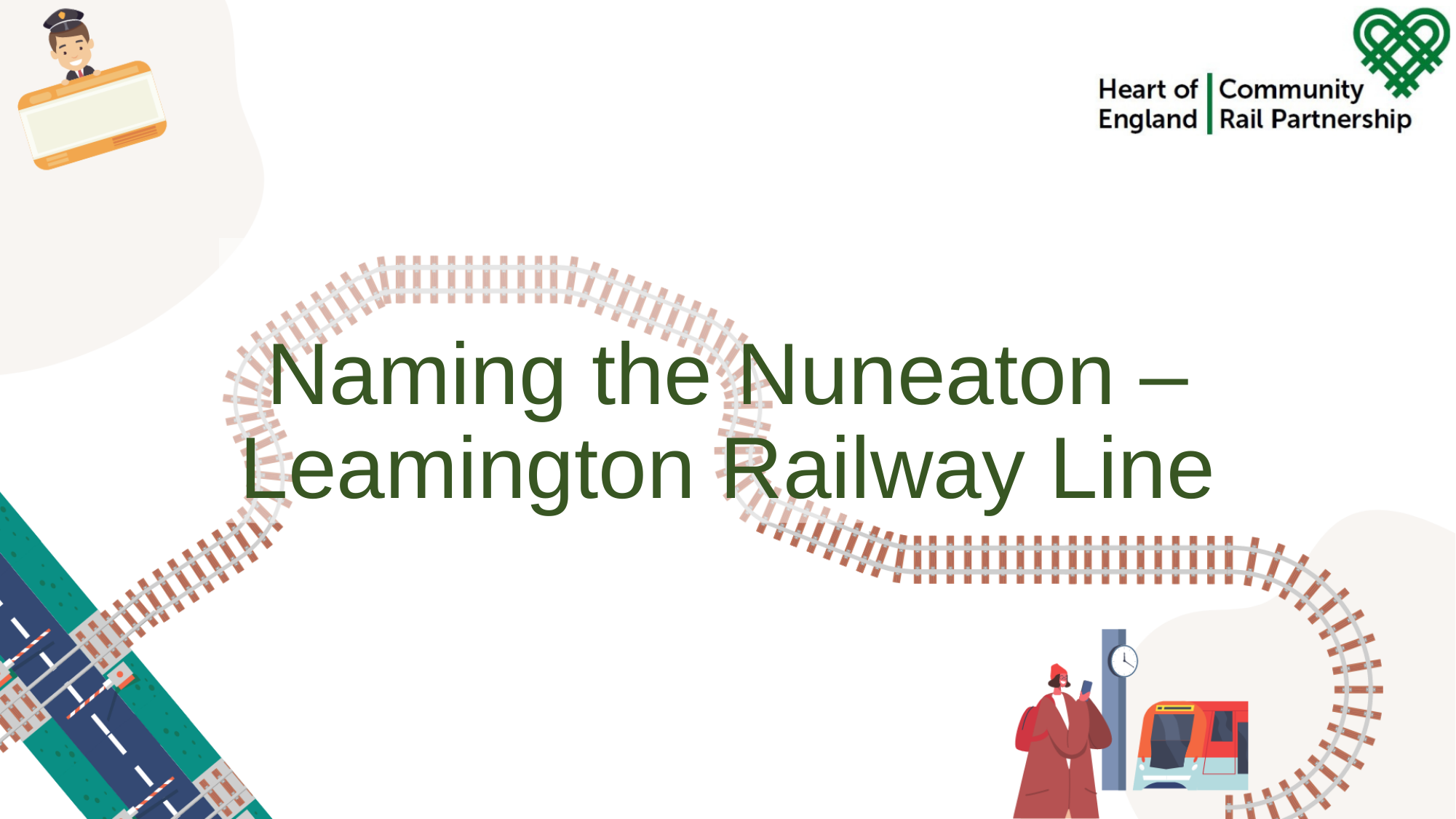

# Naming the Nuneaton – Leamington Railway Line